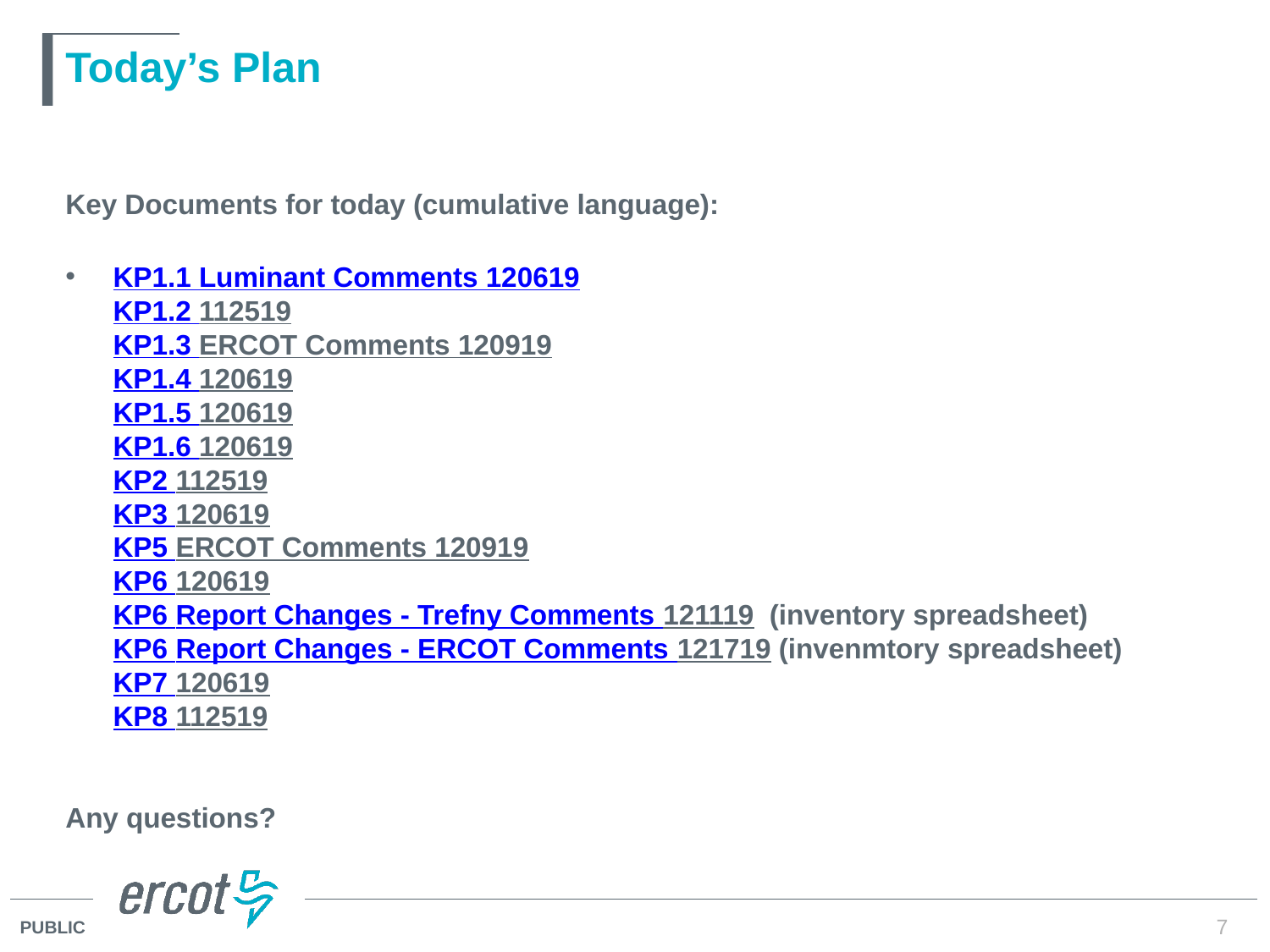

# Today’s Plan
Key Documents for today (cumulative language):

KP1.1 Luminant Comments 120619
KP1.2 112519
KP1.3 ERCOT Comments 120919
KP1.4 120619
KP1.5 120619
KP1.6 120619
KP2 112519
KP3 120619
KP5 ERCOT Comments 120919
KP6 120619
KP6 Report Changes - Trefny Comments 121119  (inventory spreadsheet)
KP6 Report Changes - ERCOT Comments 121719 (invenmtory spreadsheet)
KP7 120619
KP8 112519
Any questions?
7